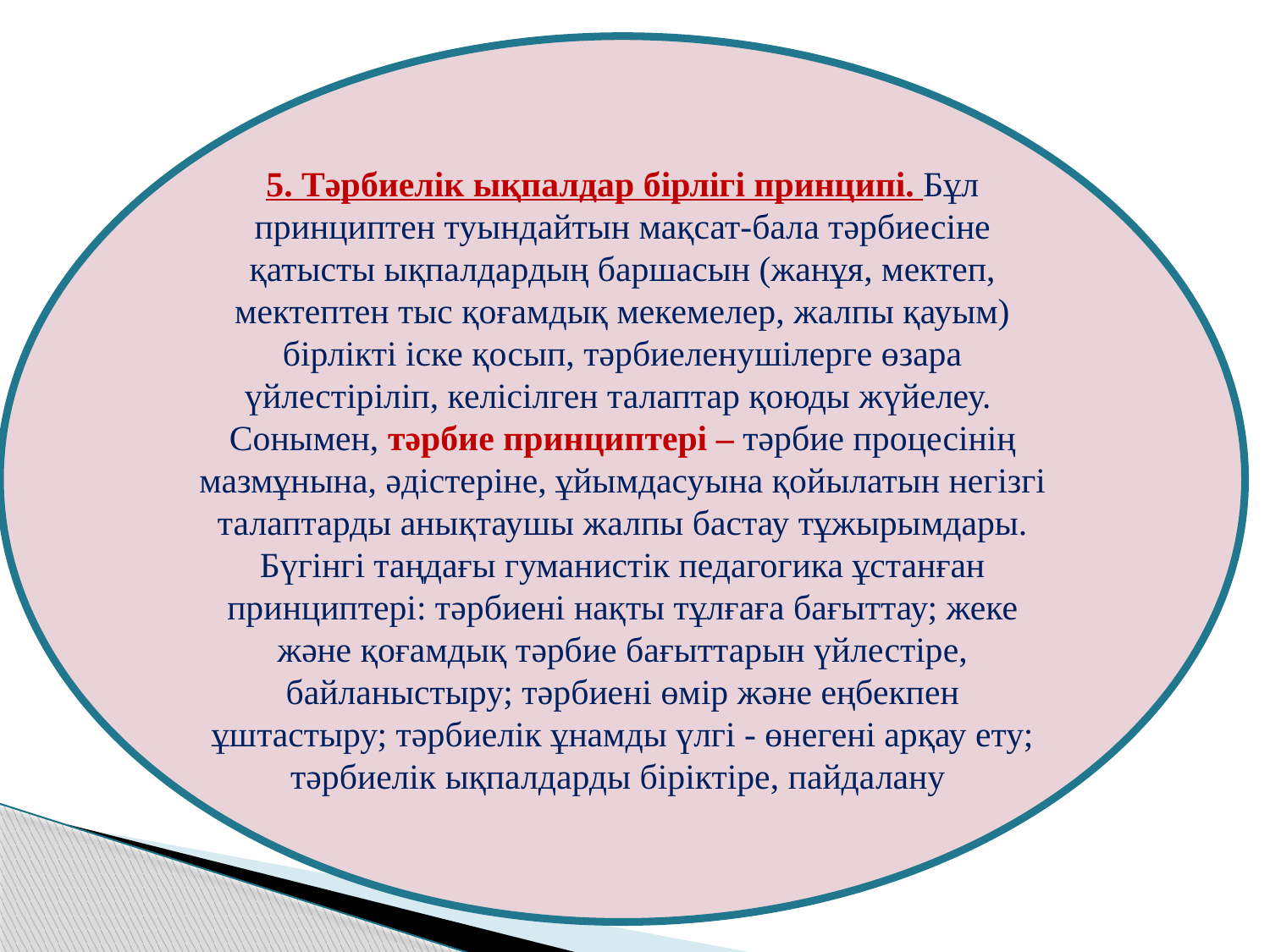

5. Тəрбиелік ықпалдар бірлігі принципі. Бұл принциптен туындайтын мақсат-бала тəрбиесіне қатысты ықпалдардың баршасын (жанұя, мектеп, мектептен тыс қоғамдық мекемелер, жалпы қауым) бірлікті іске қосып, тəрбиеленушілерге өзара үйлестіріліп, келісілген талаптар қоюды жүйелеу.
Сонымен, тəрбие принциптері – тəрбие процесінің мазмұнына, əдістеріне, ұйымдасуына қойылатын негізгі талаптарды анықтаушы жалпы бастау тұжырымдары. Бүгінгі таңдағы гуманистік педагогика ұстанған принциптері: тəрбиені нақты тұлғаға бағыттау; жеке жəне қоғамдық тəрбие бағыттарын үйлестіре, байланыстыру; тəрбиені өмір жəне еңбекпен ұштастыру; тəрбиелік ұнамды үлгі - өнегені арқау ету; тəрбиелік ықпалдарды біріктіре, пайдалану